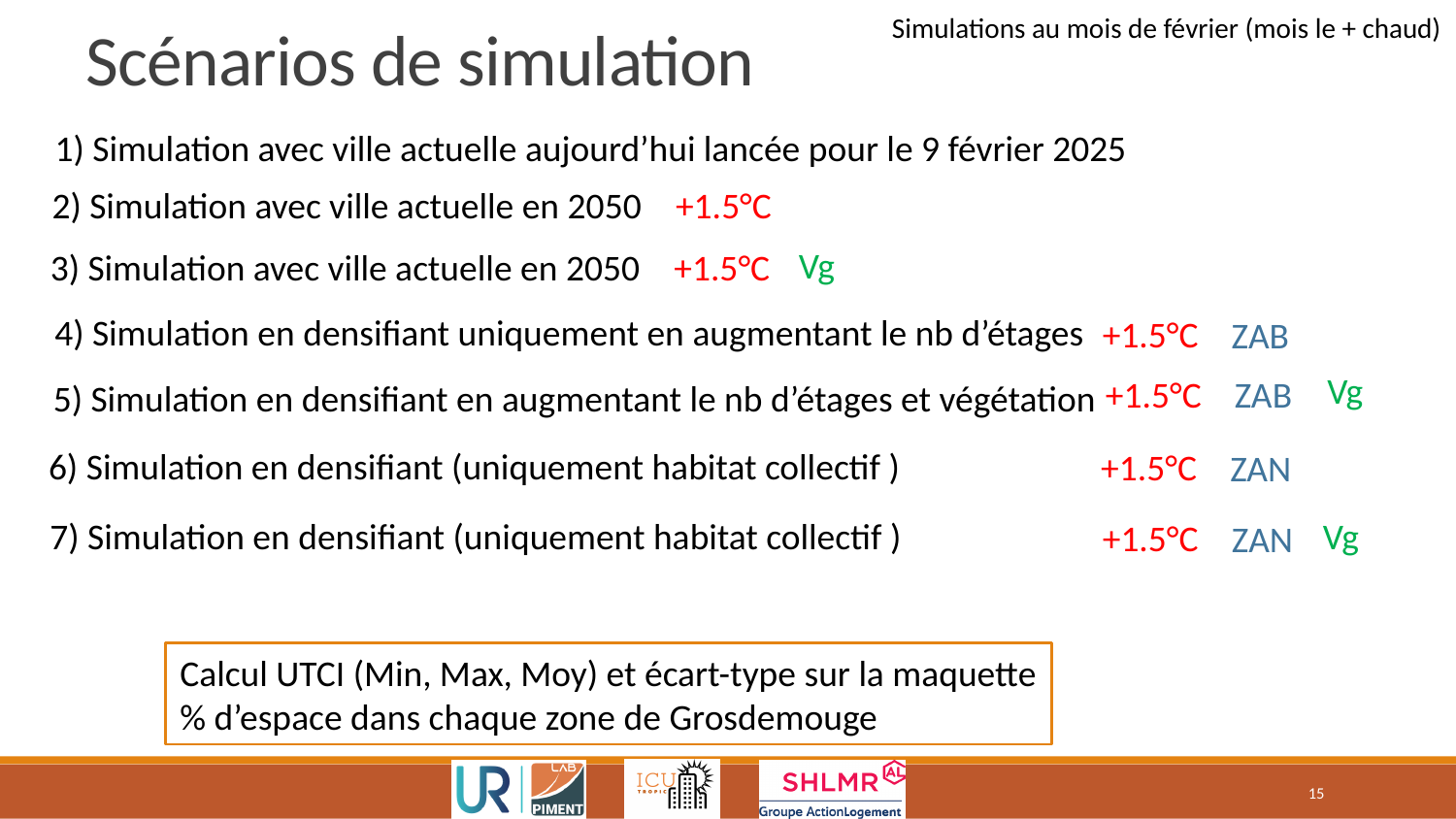

Simulations au mois de février (mois le + chaud)
Scénarios de simulation
1) Simulation avec ville actuelle aujourd’hui lancée pour le 9 février 2025
2) Simulation avec ville actuelle en 2050
+1.5°C
Vg
3) Simulation avec ville actuelle en 2050
+1.5°C
4) Simulation en densifiant uniquement en augmentant le nb d’étages
+1.5°C
ZAB
Vg
+1.5°C
ZAB
5) Simulation en densifiant en augmentant le nb d’étages et végétation
6) Simulation en densifiant (uniquement habitat collectif )
+1.5°C
ZAN
7) Simulation en densifiant (uniquement habitat collectif )
+1.5°C
ZAN
Vg
Calcul UTCI (Min, Max, Moy) et écart-type sur la maquette
% d’espace dans chaque zone de Grosdemouge
15